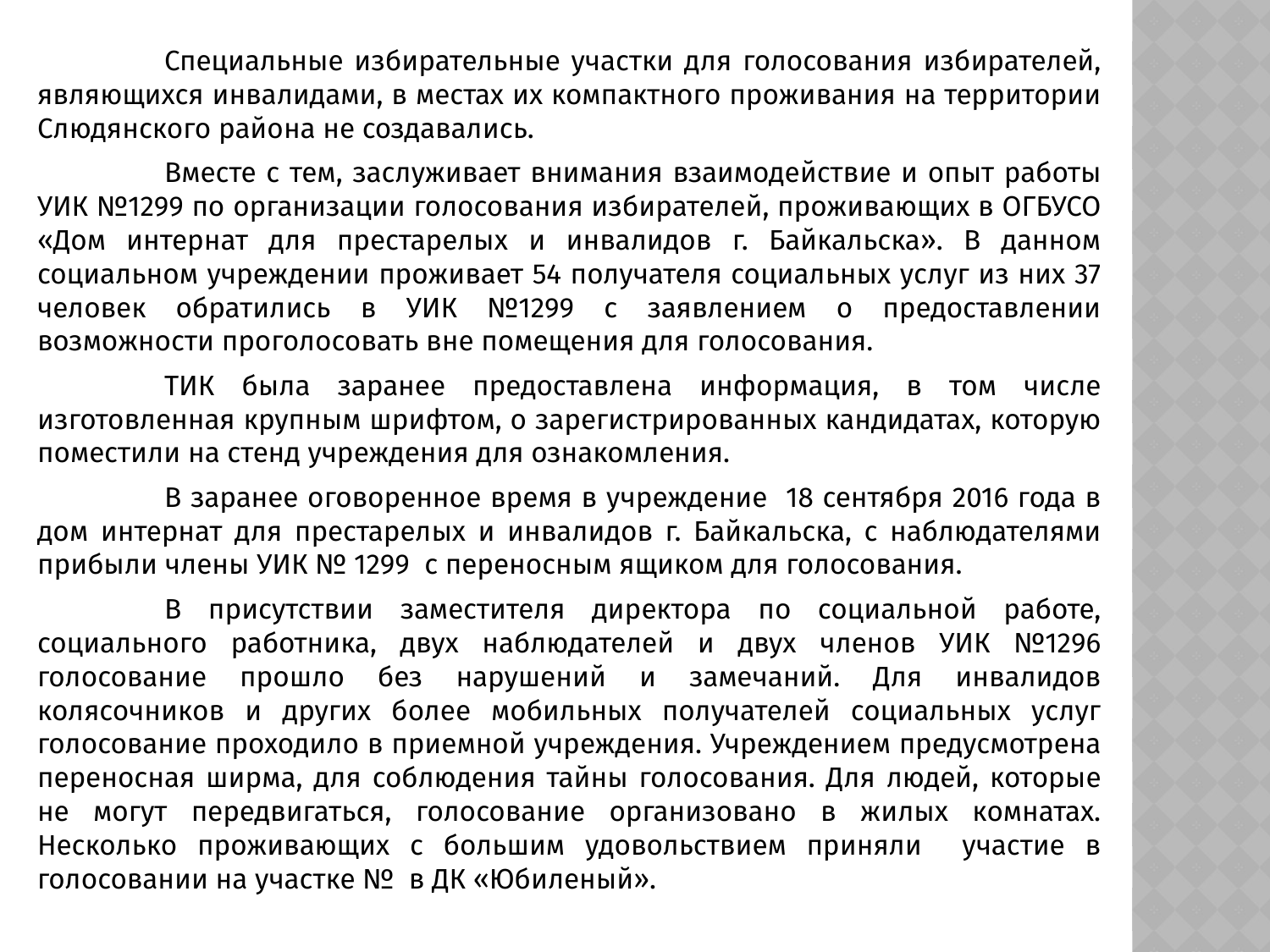

Специальные избирательные участки для голосования избирателей, являющихся инвалидами, в местах их компактного проживания на территории Слюдянского района не создавались.
	Вместе с тем, заслуживает внимания взаимодействие и опыт работы УИК №1299 по организации голосования избирателей, проживающих в ОГБУСО «Дом интернат для престарелых и инвалидов г. Байкальска». В данном социальном учреждении проживает 54 получателя социальных услуг из них 37 человек обратились в УИК №1299 с заявлением о предоставлении возможности проголосовать вне помещения для голосования.
	ТИК была заранее предоставлена информация, в том числе изготовленная крупным шрифтом, о зарегистрированных кандидатах, которую поместили на стенд учреждения для ознакомления.
	В заранее оговоренное время в учреждение  18 сентября 2016 года в дом интернат для престарелых и инвалидов г. Байкальска, с наблюдателями прибыли члены УИК № 1299  с переносным ящиком для голосования.
	В присутствии заместителя директора по социальной работе, социального работника, двух наблюдателей и двух членов УИК №1296 голосование прошло без нарушений и замечаний. Для инвалидов колясочников и других более мобильных получателей социальных услуг голосование проходило в приемной учреждения. Учреждением предусмотрена переносная ширма, для соблюдения тайны голосования. Для людей, которые не могут передвигаться, голосование организовано в жилых комнатах. Несколько проживающих с большим удовольствием приняли  участие в голосовании на участке №  в ДК «Юбиленый».